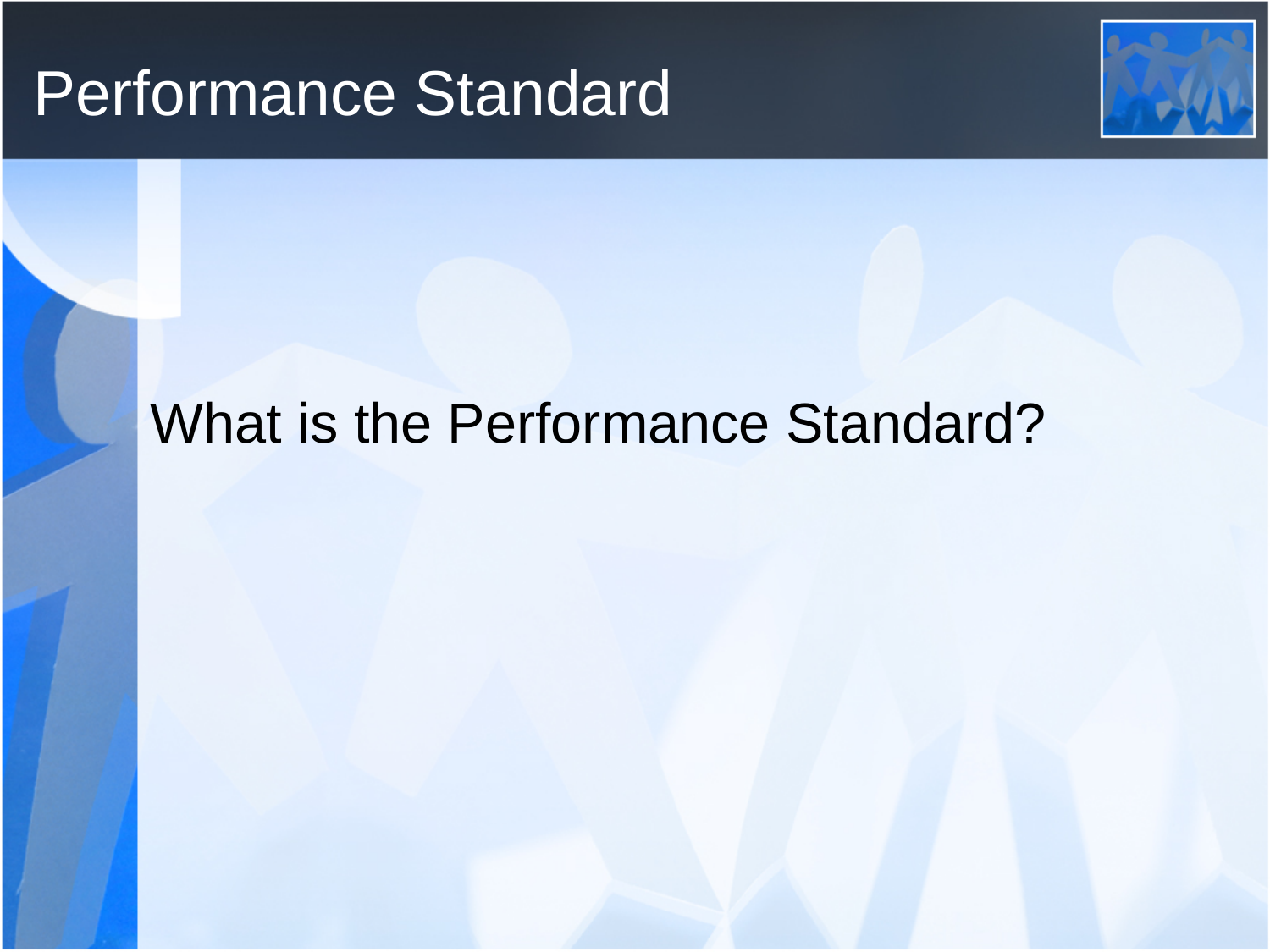

# Performance Standard

What is the Performance Standard?